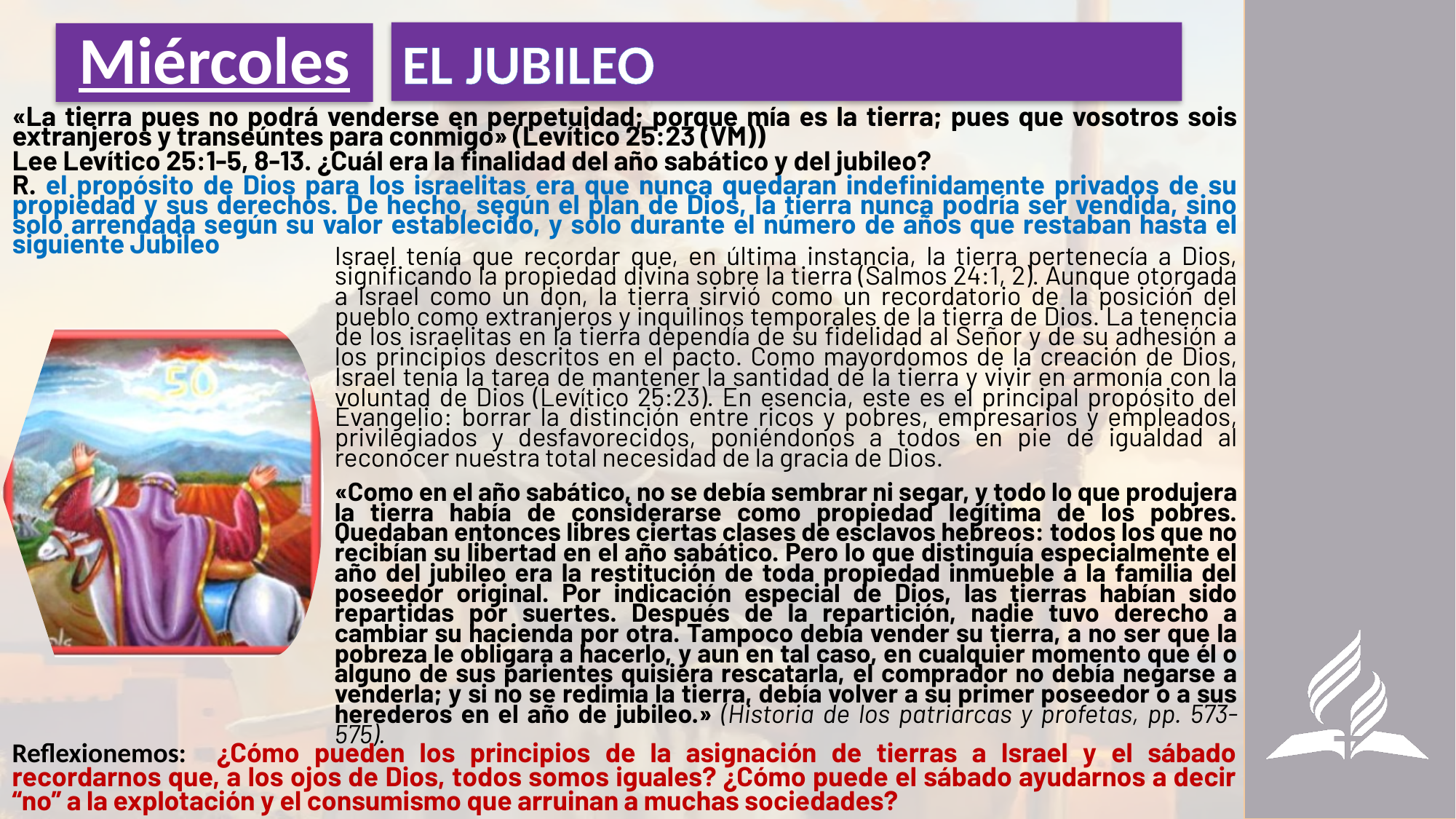

EL JUBILEO
# Miércoles
«La tierra pues no podrá venderse en perpetuidad; porque mía es la tierra; pues que vosotros sois extranjeros y transeúntes para conmigo» (Levítico 25:23 (VM))
Lee Levítico 25:1-5, 8-13. ¿Cuál era la finalidad del año sabático y del jubileo?
R. el propósito de Dios para los israelitas era que nunca quedaran indefinidamente privados de su propiedad y sus derechos. De hecho, según el plan de Dios, la tierra nunca podría ser vendida, sino solo arrendada según su valor establecido, y solo durante el número de años que restaban hasta el siguiente Jubileo

Israel tenía que recordar que, en última instancia, la tierra pertenecía a Dios, significando la propiedad divina sobre la tierra (Salmos 24:1, 2). Aunque otorgada a Israel como un don, la tierra sirvió como un recordatorio de la posición del pueblo como extranjeros y inquilinos temporales de la tierra de Dios. La tenencia de los israelitas en la tierra dependía de su fidelidad al Señor y de su adhesión a los principios descritos en el pacto. Como mayordomos de la creación de Dios, Israel tenía la tarea de mantener la santidad de la tierra y vivir en armonía con la voluntad de Dios (Levítico 25:23). En esencia, este es el principal propósito del Evangelio: borrar la distinción entre ricos y pobres, empresarios y empleados, privilegiados y desfavorecidos, poniéndonos a todos en pie de igualdad al reconocer nuestra total necesidad de la gracia de Dios.
«Como en el año sabático, no se debía sembrar ni segar, y todo lo que produjera la tierra había de considerarse como propiedad legítima de los pobres. Quedaban entonces libres ciertas clases de esclavos hebreos: todos los que no recibían su libertad en el año sabático. Pero lo que distinguía especialmente el año del jubileo era la restitución de toda propiedad inmueble a la familia del poseedor original. Por indicación especial de Dios, las tierras habían sido repartidas por suertes. Después de la repartición, nadie tuvo derecho a cambiar su hacienda por otra. Tampoco debía vender su tierra, a no ser que la pobreza le obligara a hacerlo, y aun en tal caso, en cualquier momento que él o alguno de sus parientes quisiera rescatarla, el comprador no debía negarse a venderla; y si no se redimía la tierra, debía volver a su primer poseedor o a sus herederos en el año de jubileo.» (Historia de los patriarcas y profetas, pp. 573-575).

Reflexionemos:  ¿Cómo pueden los principios de la asignación de tierras a Israel y el sábado recordarnos que, a los ojos de Dios, todos somos iguales? ¿Cómo puede el sábado ayudarnos a decir “no” a la explotación y el consumismo que arruinan a muchas sociedades?